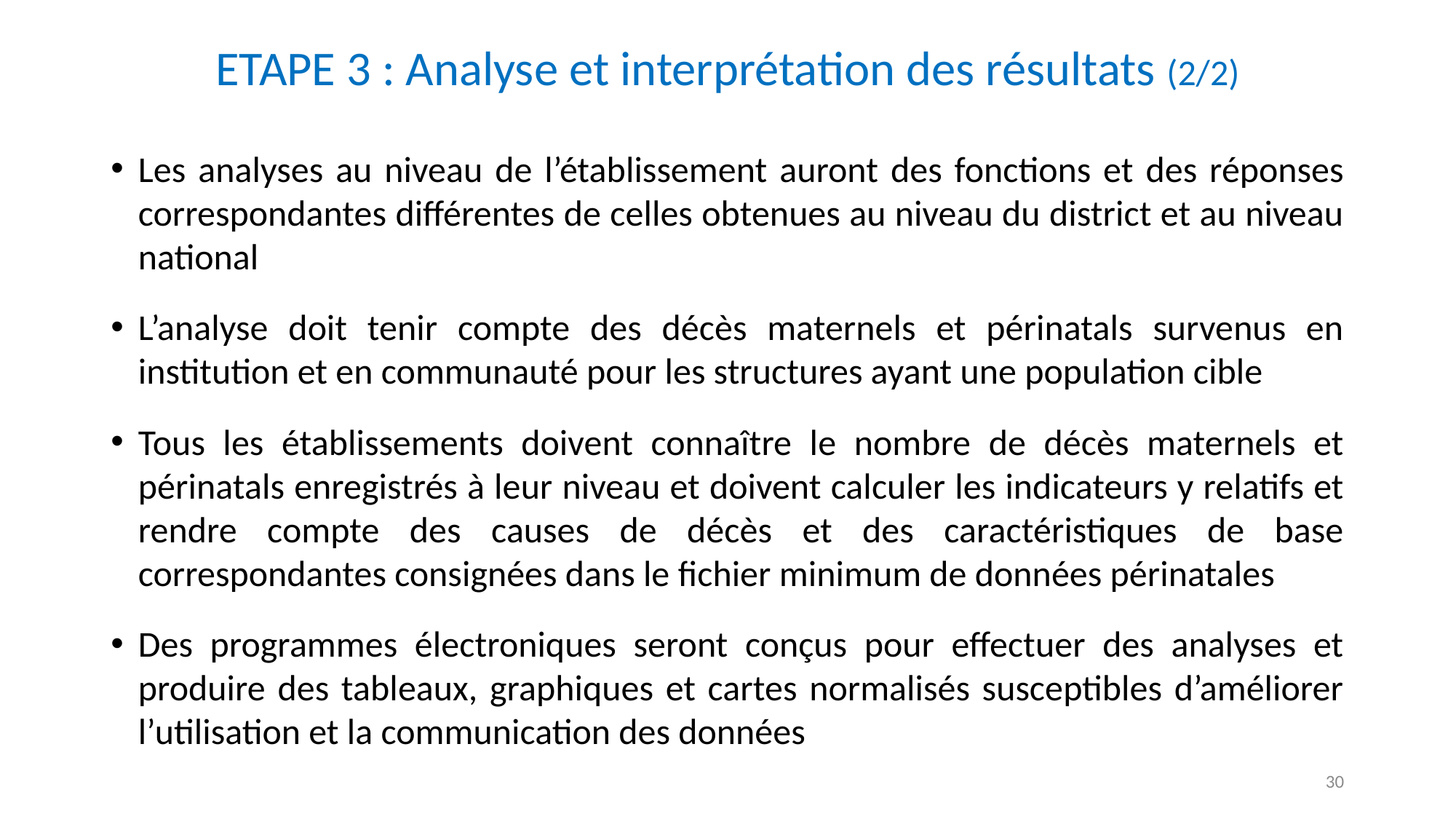

# ETAPE 3 : Analyse et interprétation des résultats (2/2)
Les analyses au niveau de l’établissement auront des fonctions et des réponses correspondantes différentes de celles obtenues au niveau du district et au niveau national
L’analyse doit tenir compte des décès maternels et périnatals survenus en institution et en communauté pour les structures ayant une population cible
Tous les établissements doivent connaître le nombre de décès maternels et périnatals enregistrés à leur niveau et doivent calculer les indicateurs y relatifs et rendre compte des causes de décès et des caractéristiques de base correspondantes consignées dans le fichier minimum de données périnatales
Des programmes électroniques seront conçus pour effectuer des analyses et produire des tableaux, graphiques et cartes normalisés susceptibles d’améliorer l’utilisation et la communication des données

30